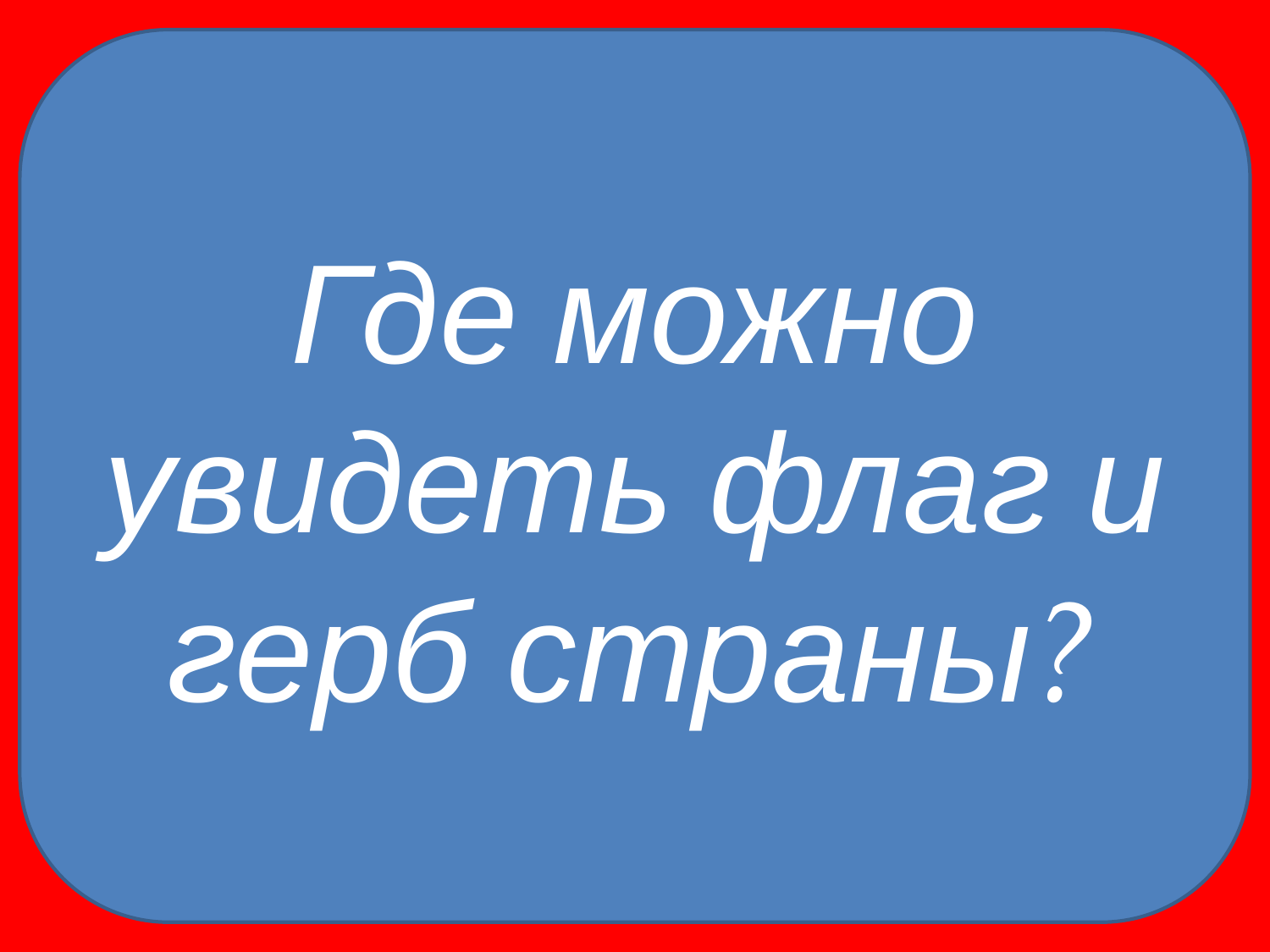

Где можно увидеть флаг и герб страны?